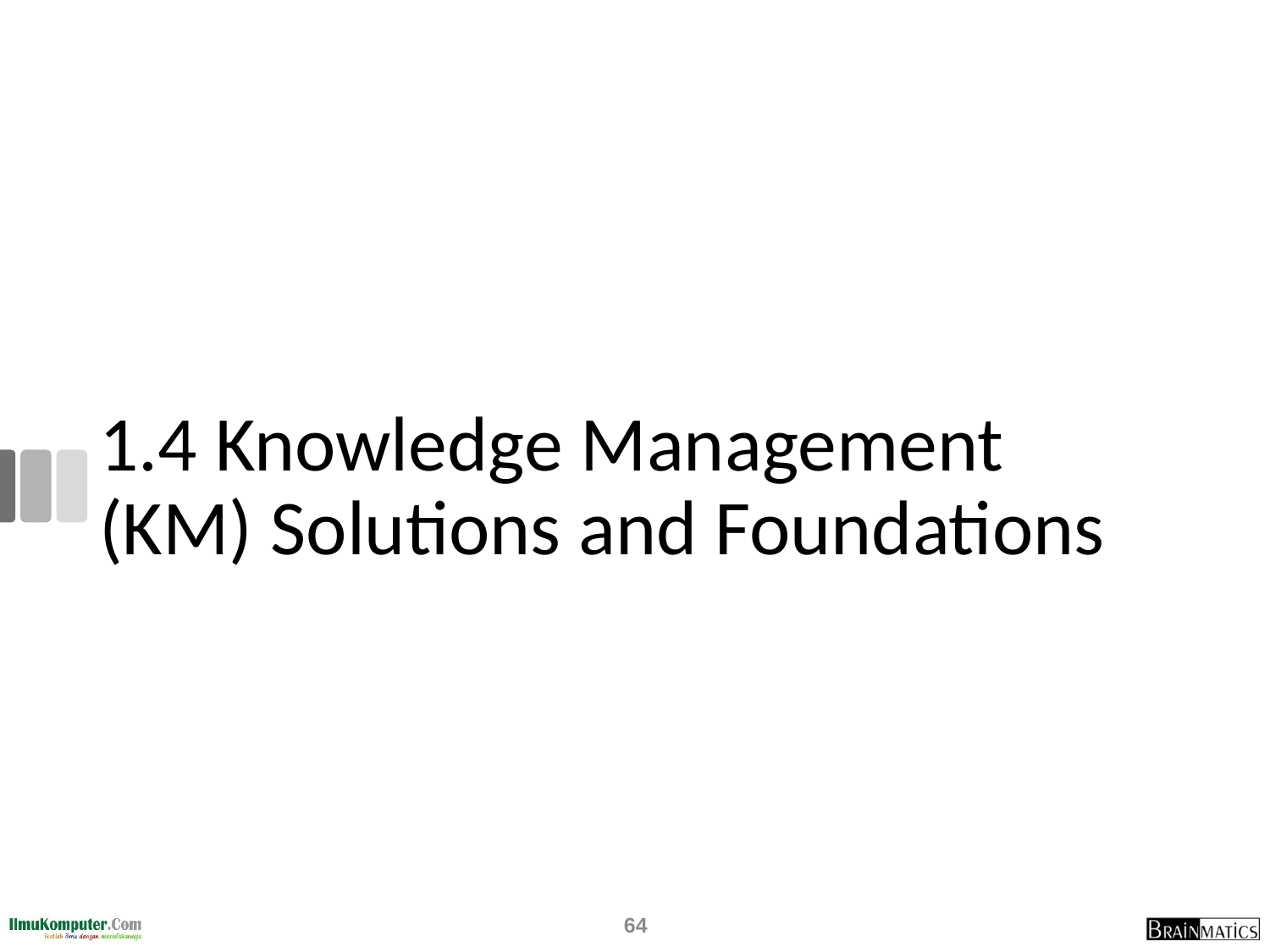

# 1.4 Knowledge Management (KM) Solutions and Foundations

64